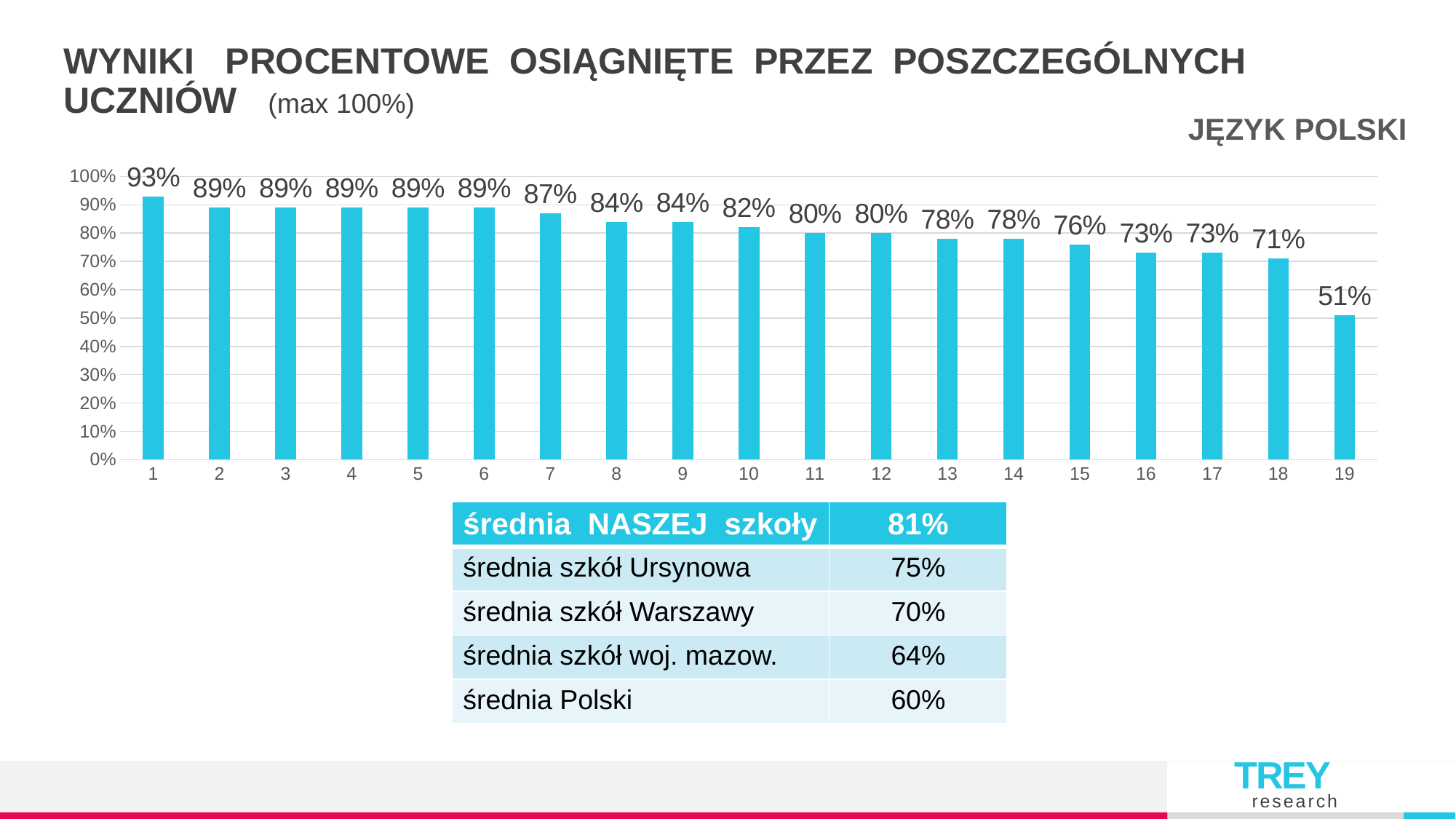

WYNIKI   PROCENTOWE  OSIĄGNIĘTE  PRZEZ  POSZCZEGÓLNYCH  UCZNIÓW   (max 100%)

### Chart:

| Category | JĘZYK POLSKI |
|---|---|
| średnia NASZEJ szkoły | 81% |
| --- | --- |
| średnia szkół Ursynowa | 75% |
| średnia szkół Warszawy | 70% |
| średnia szkół woj. mazow. | 64% |
| średnia Polski | 60% |